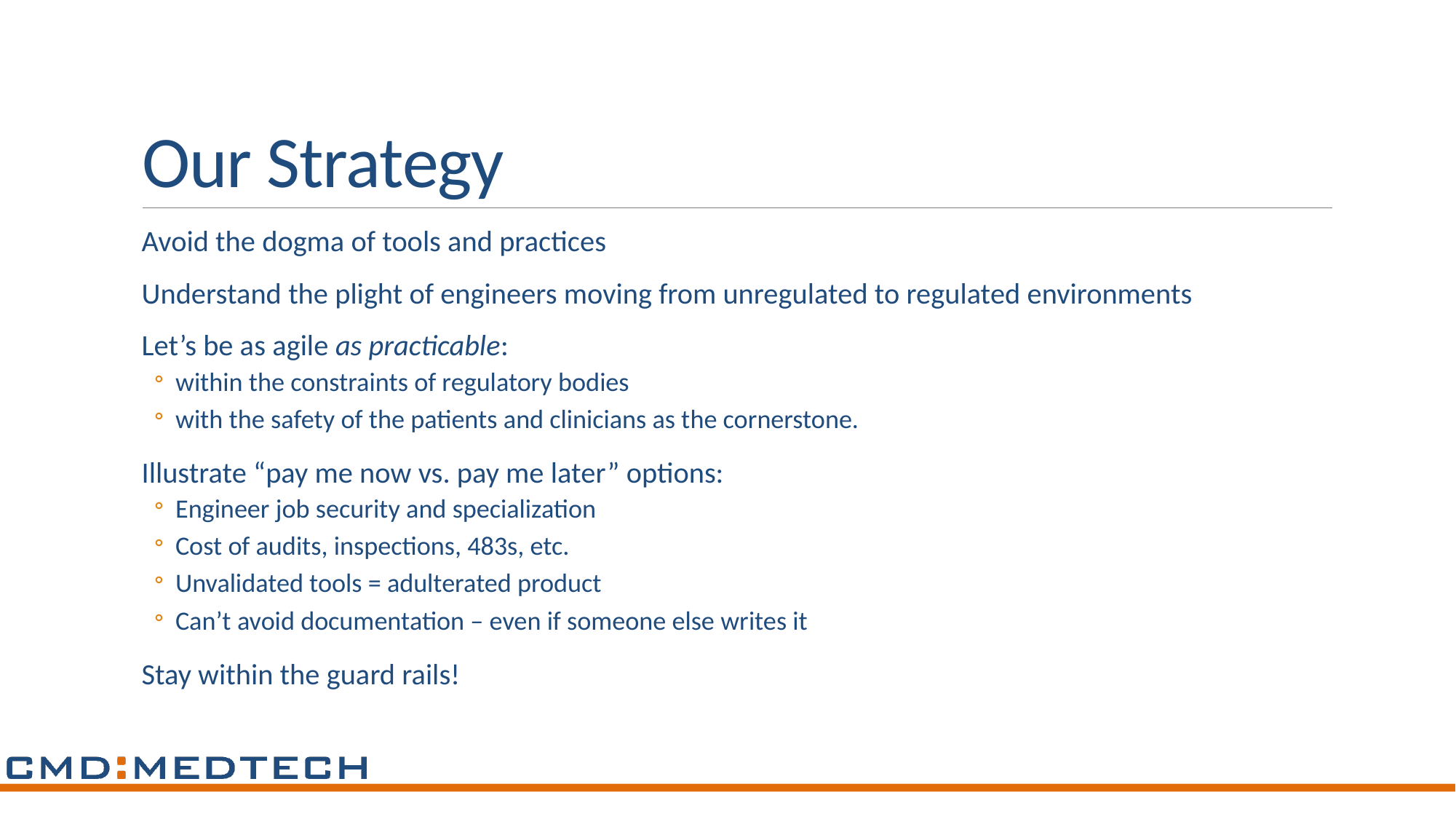

# Our Strategy
Avoid the dogma of tools and practices
Understand the plight of engineers moving from unregulated to regulated environments
Let’s be as agile as practicable:
within the constraints of regulatory bodies
with the safety of the patients and clinicians as the cornerstone.
Illustrate “pay me now vs. pay me later” options:
Engineer job security and specialization
Cost of audits, inspections, 483s, etc.
Unvalidated tools = adulterated product
Can’t avoid documentation – even if someone else writes it
Stay within the guard rails!